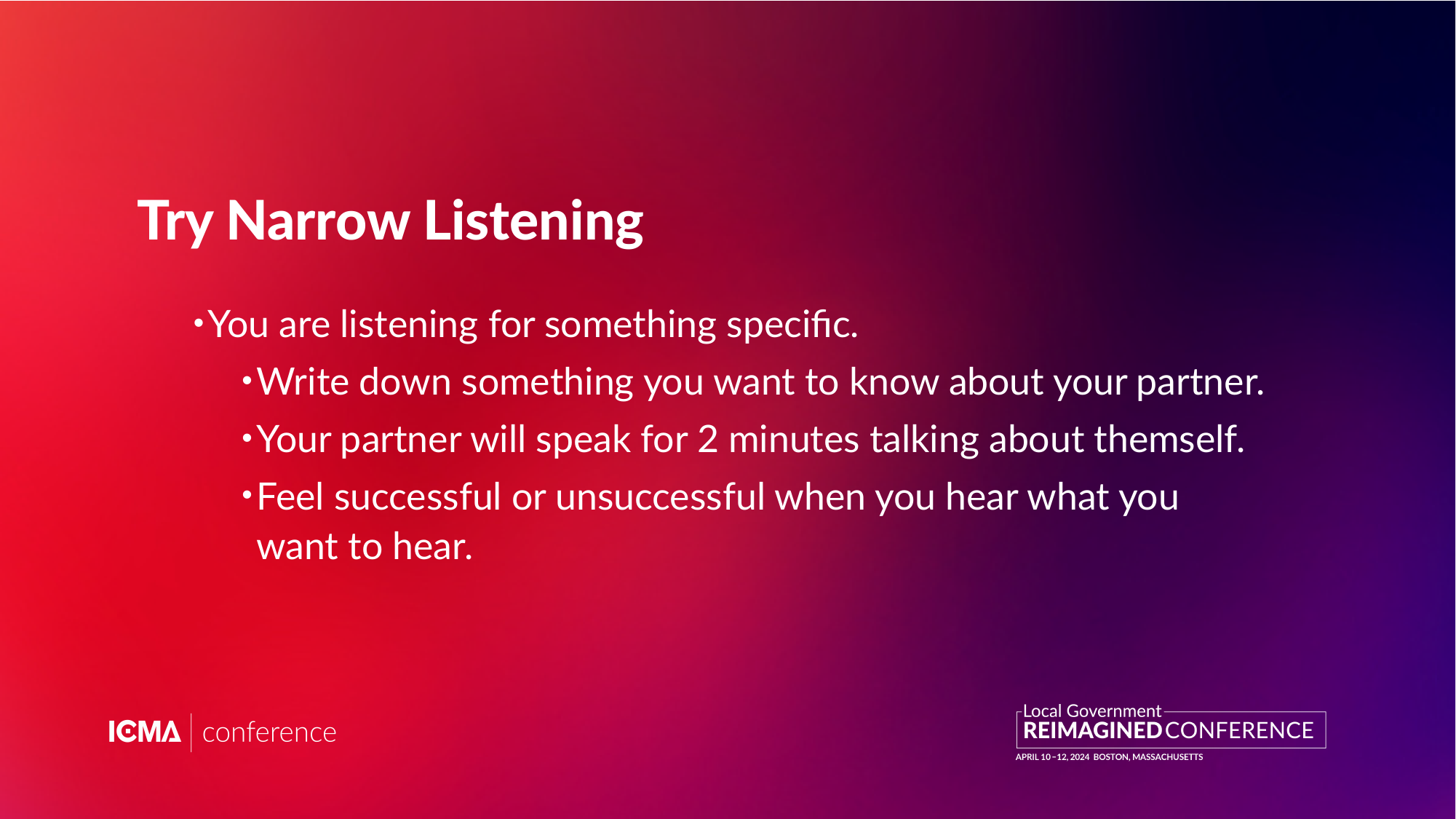

# Try Narrow Listening
You are listening for something specific.
Write down something you want to know about your partner.
Your partner will speak for 2 minutes talking about themself.
Feel successful or unsuccessful when you hear what you want to hear.